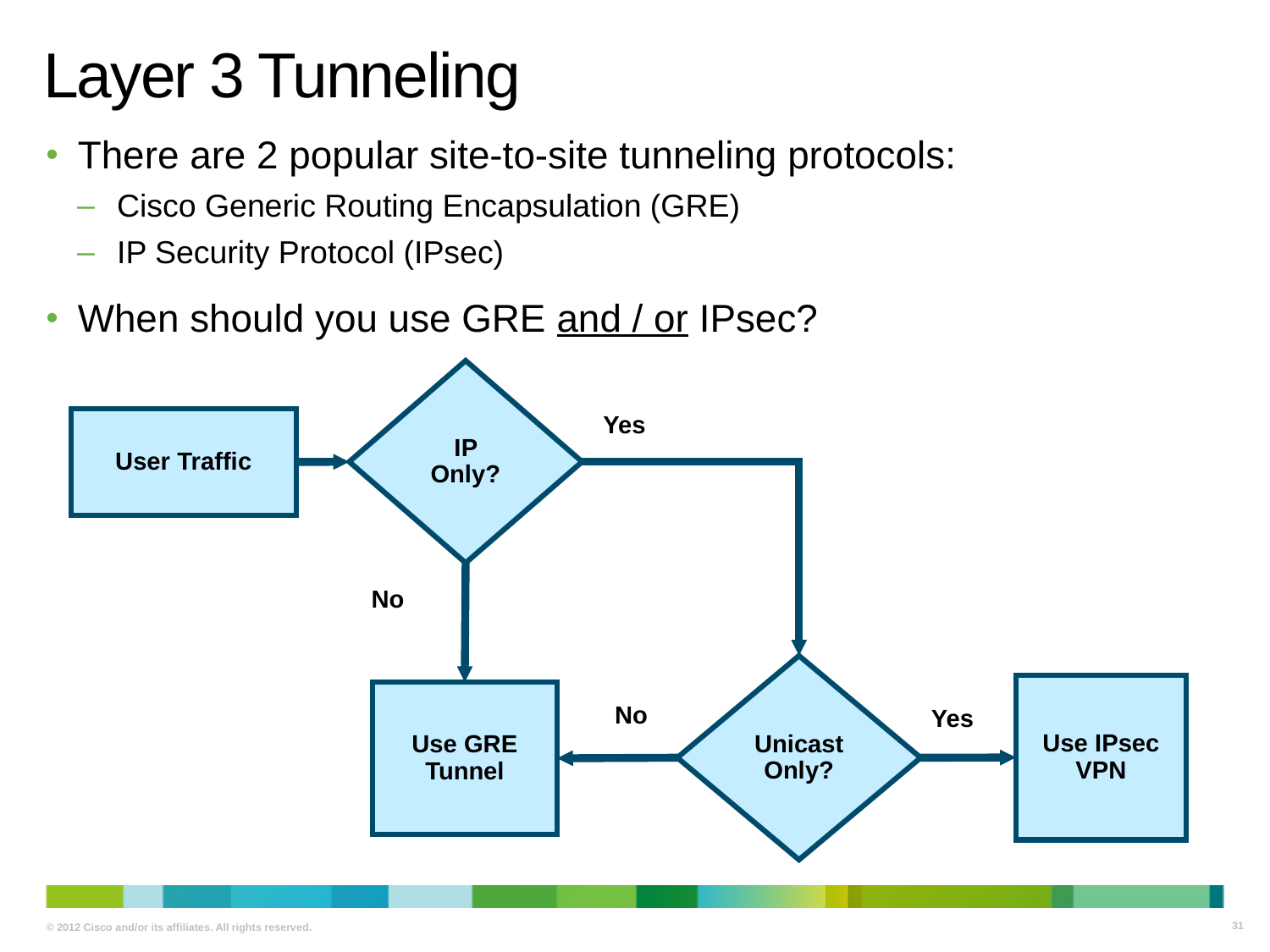

# Layer 3 Tunneling
There are 2 popular site-to-site tunneling protocols:
Cisco Generic Routing Encapsulation (GRE)
IP Security Protocol (IPsec)
When should you use GRE and / or IPsec?

IP Only?
Yes
User Traffic
Unicast Only?
Use GRE Tunnel
No
Use IPsec VPN
No
Yes